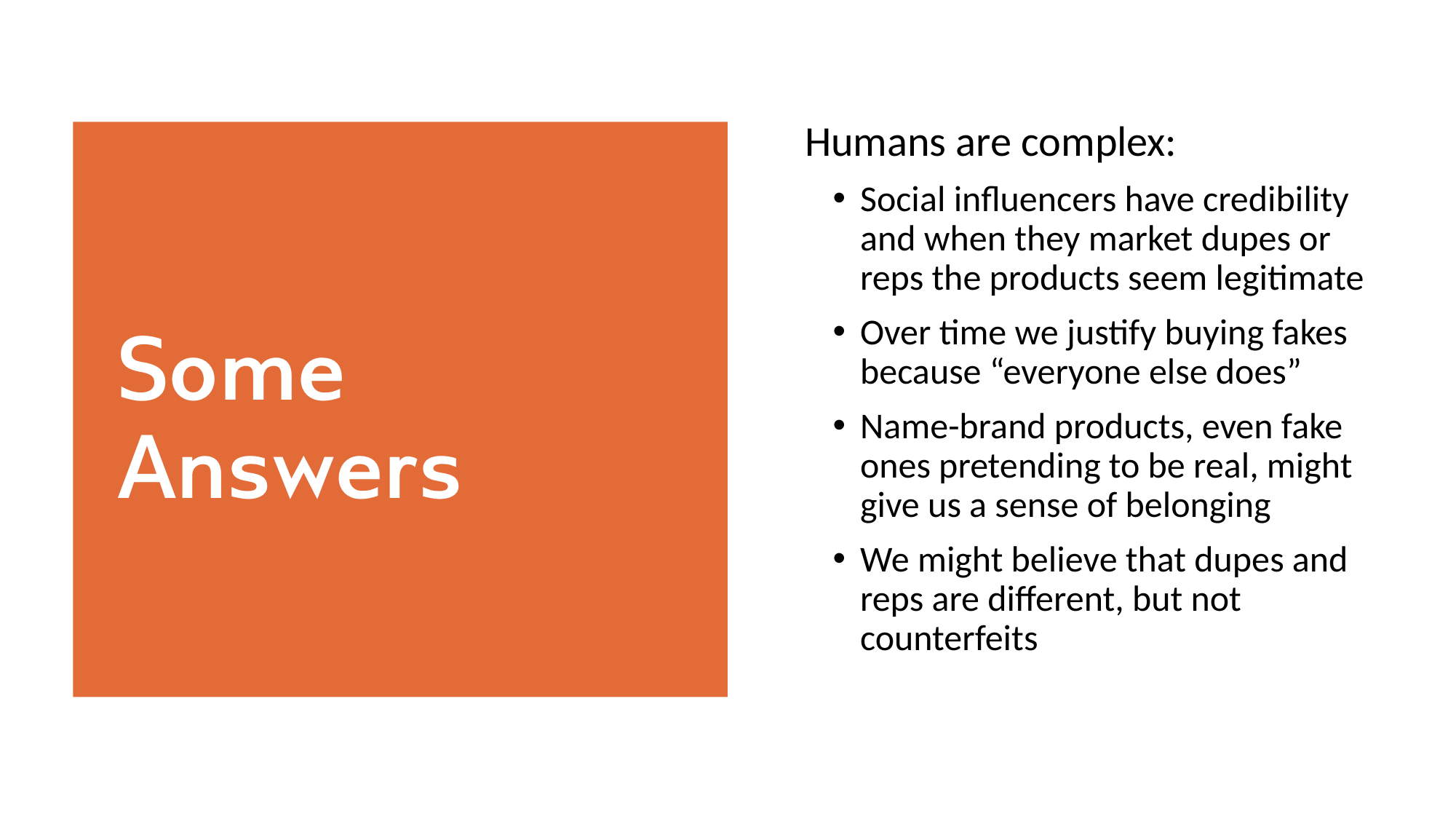

Humans are complex:
Social influencers have credibility and when they market dupes or reps the products seem legitimate
Over time we justify buying fakes because “everyone else does”
Name-brand products, even fake ones pretending to be real, might give us a sense of belonging
We might believe that dupes and reps are different, but not counterfeits

Some Answers